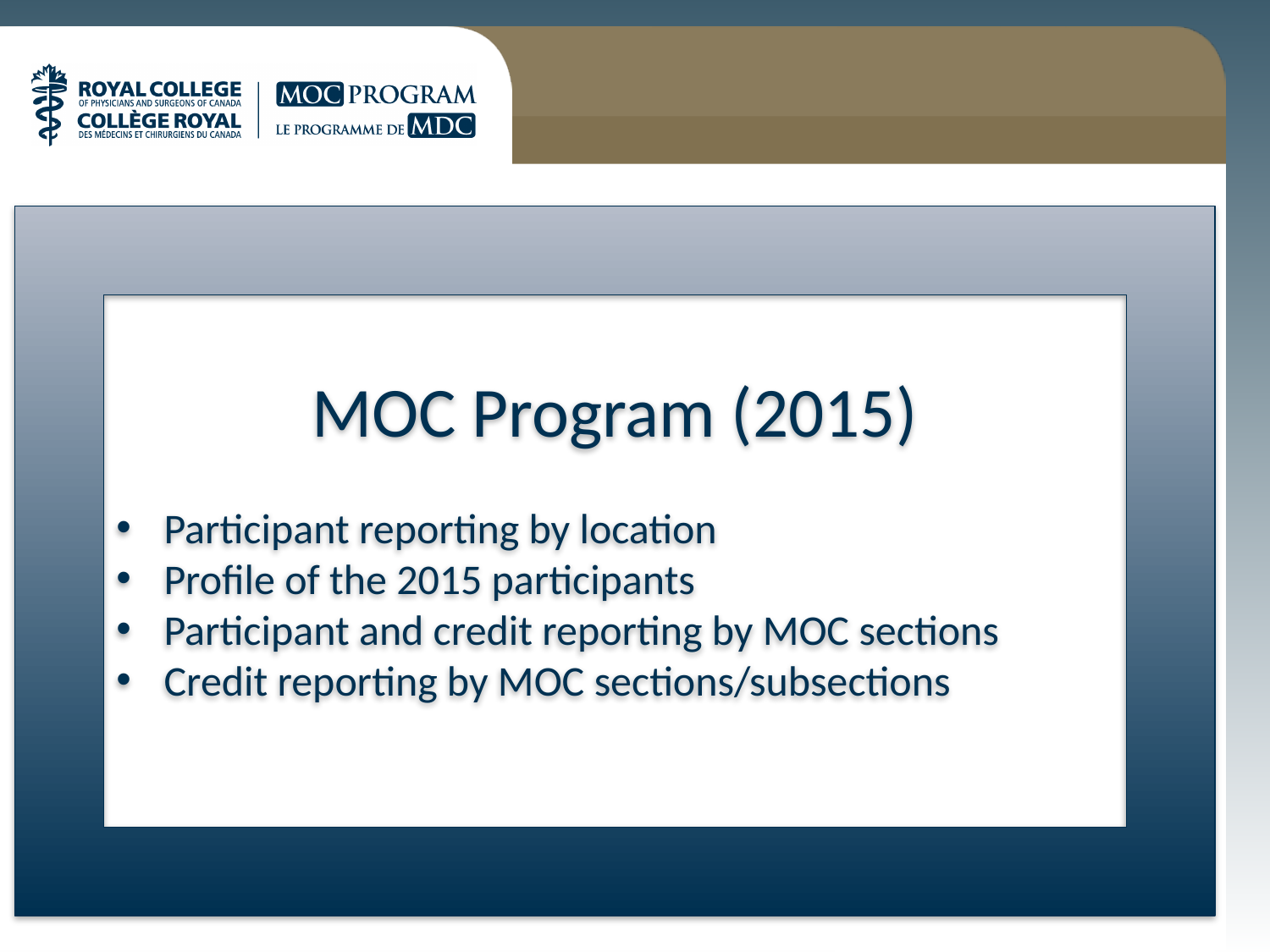

MOC Program (2015)

Participant reporting by location
Profile of the 2015 participants
Participant and credit reporting by MOC sections
Credit reporting by MOC sections/subsections